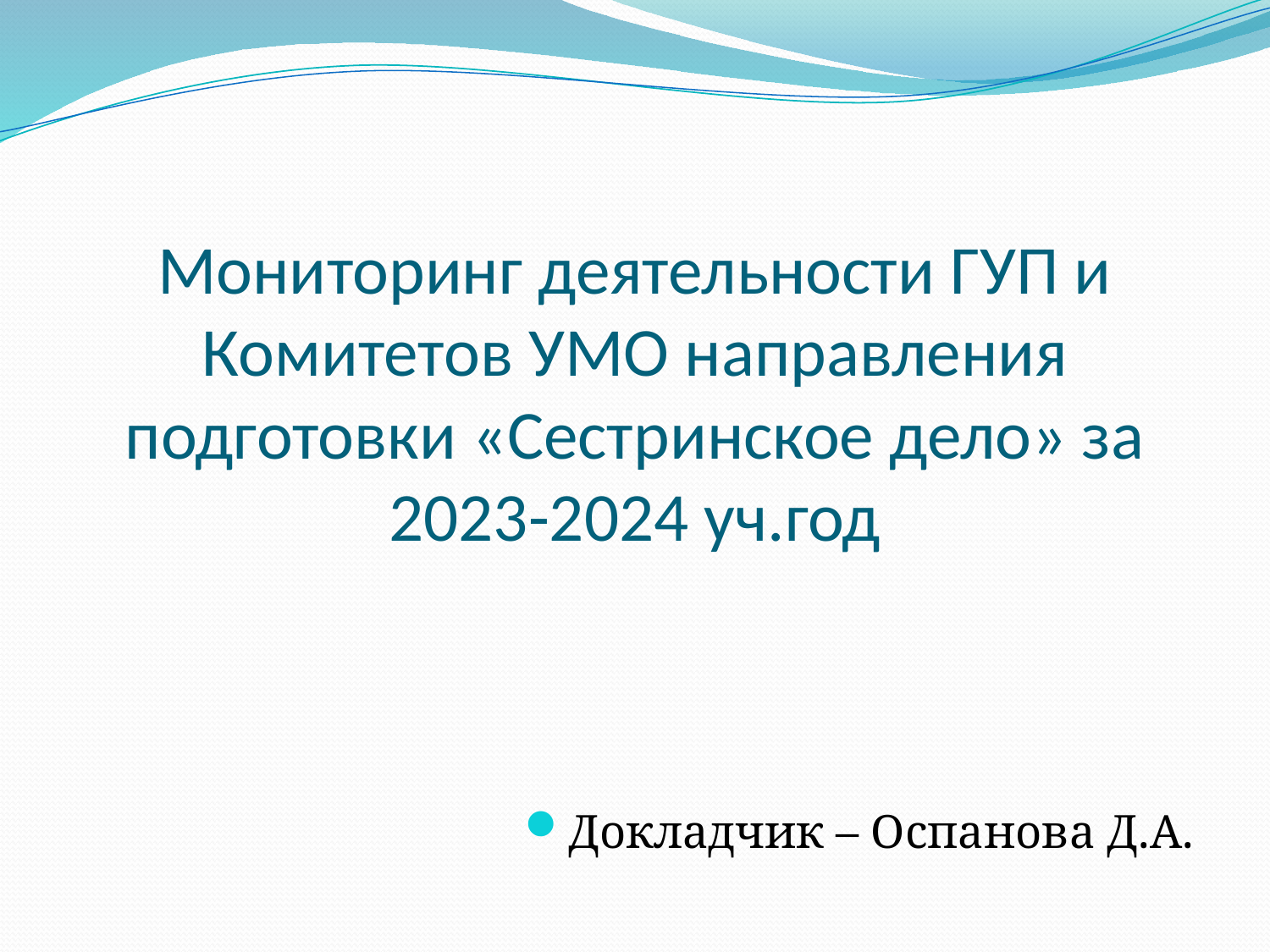

# Мониторинг деятельности ГУП и Комитетов УМО направления подготовки «Сестринское дело» за 2023-2024 уч.год
Докладчик – Оспанова Д.А.